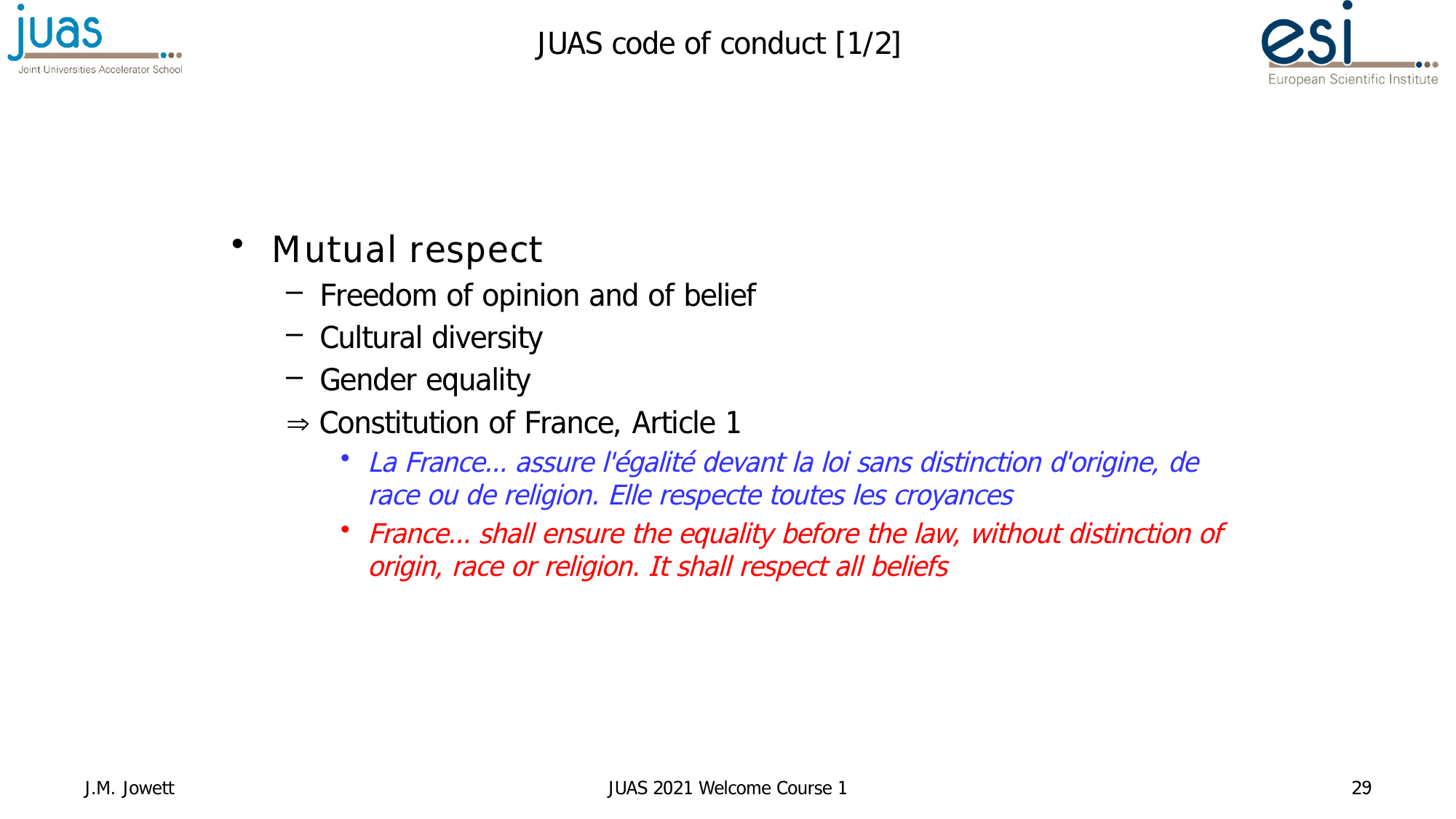

# JUAS code of conduct [1/2]
Mutual respect
Freedom of opinion and of belief
Cultural diversity
Gender equality
⇒ Constitution of France, Article 1
La France… assure l'égalité devant la loi sans distinction d'origine, de race ou de religion. Elle respecte toutes les croyances
France… shall ensure the equality before the law, without distinction of origin, race or religion. It shall respect all beliefs
J.M. Jowett
JUAS 2021 Welcome Course 1
29